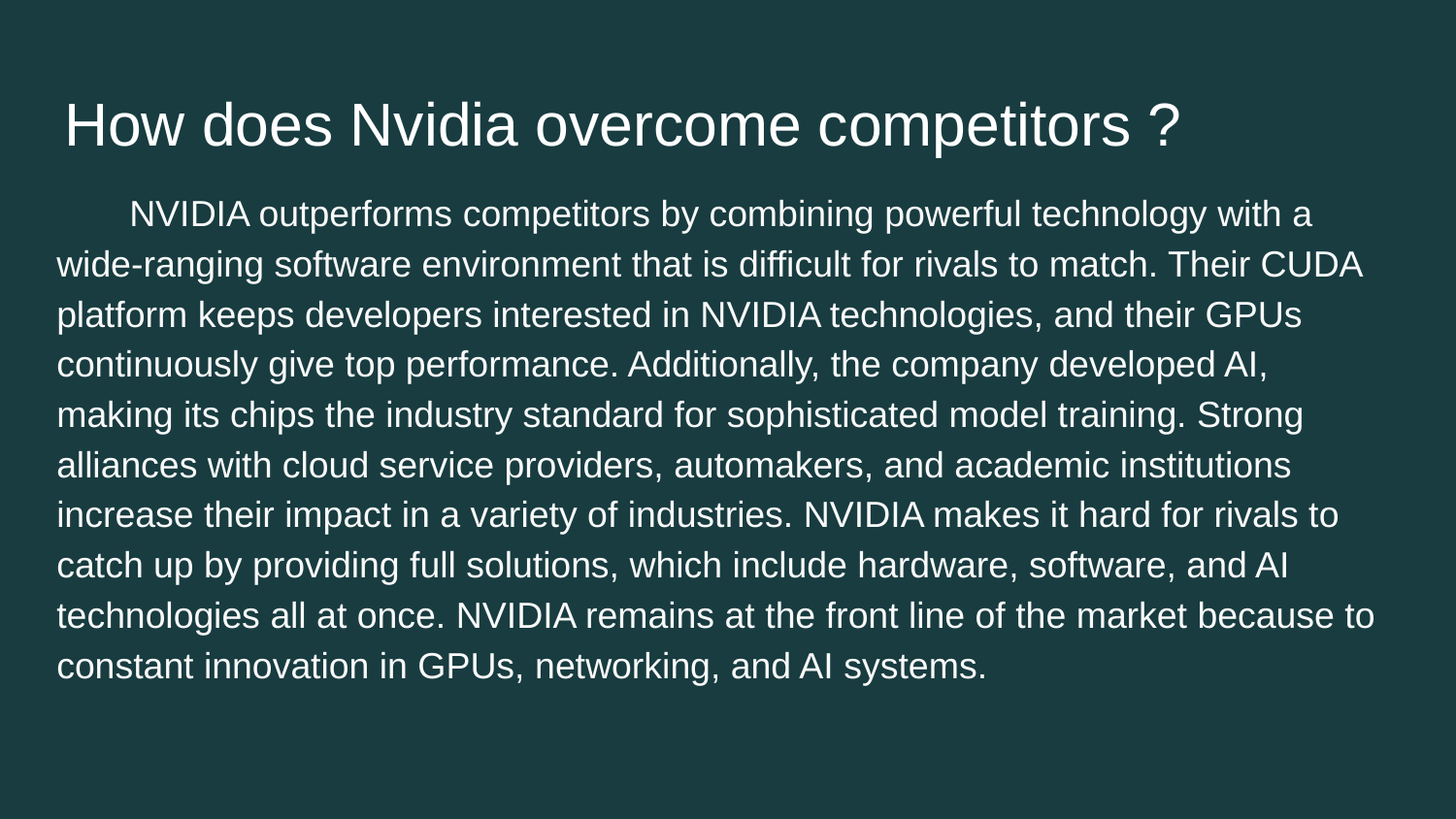

# How does Nvidia overcome competitors ?

NVIDIA outperforms competitors by combining powerful technology with a wide-ranging software environment that is difficult for rivals to match. Their CUDA platform keeps developers interested in NVIDIA technologies, and their GPUs continuously give top performance. Additionally, the company developed AI, making its chips the industry standard for sophisticated model training. Strong alliances with cloud service providers, automakers, and academic institutions increase their impact in a variety of industries. NVIDIA makes it hard for rivals to catch up by providing full solutions, which include hardware, software, and AI technologies all at once. NVIDIA remains at the front line of the market because to constant innovation in GPUs, networking, and AI systems.